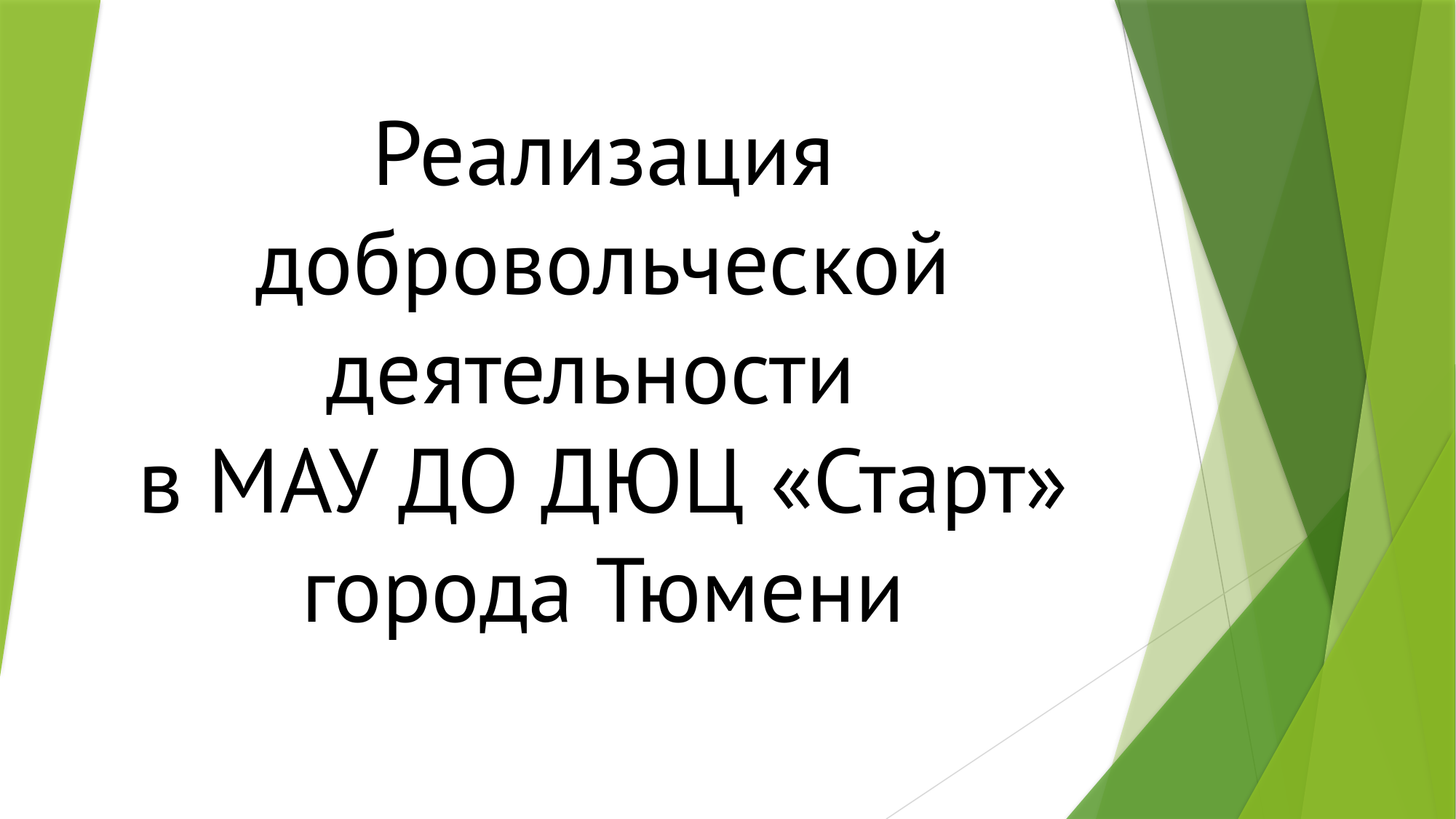

# Реализация добровольческой деятельности в МАУ ДО ДЮЦ «Старт» города Тюмени